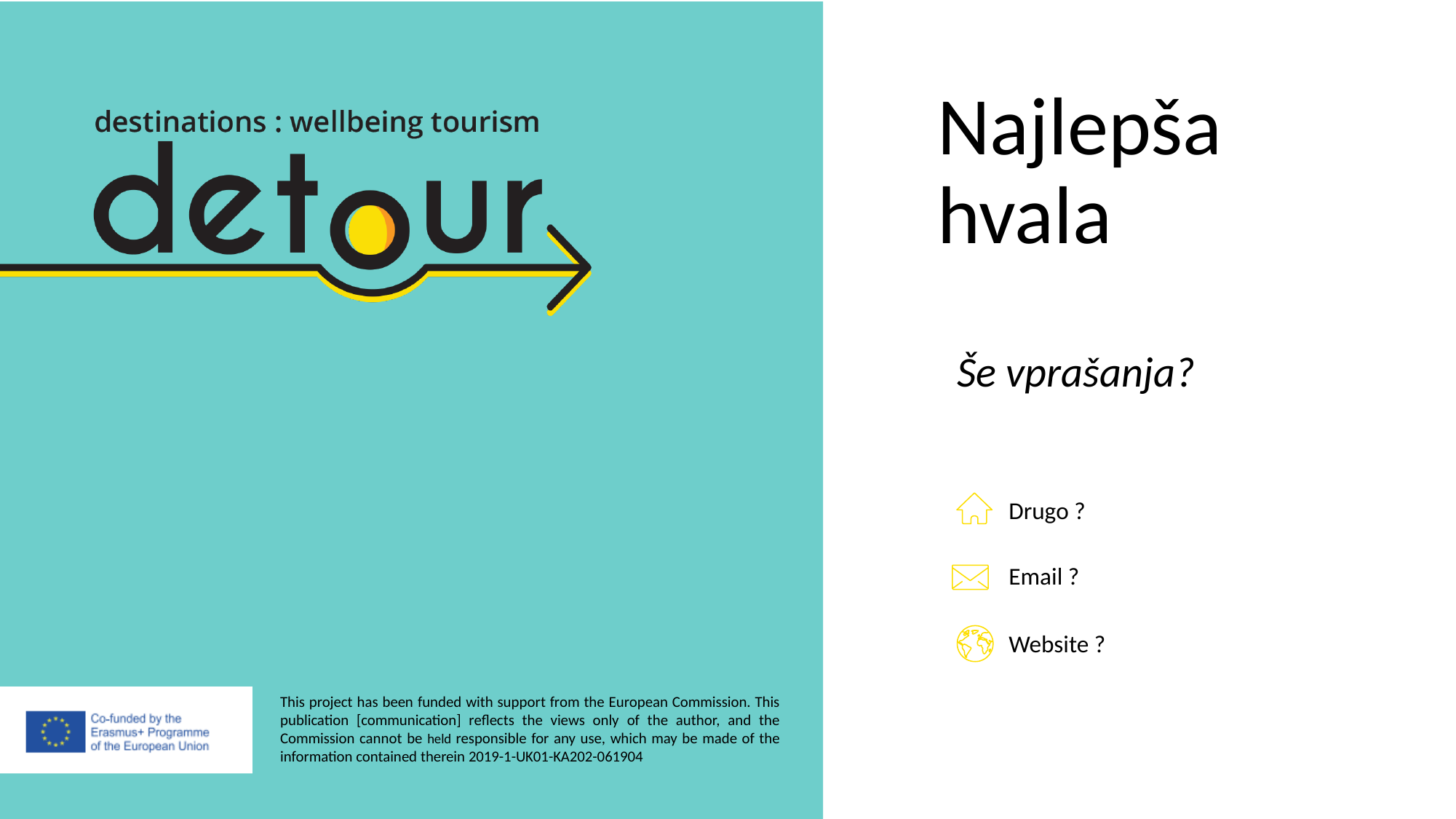

Najlepša hvala
Še vprašanja?

Drugo ?
Email ?

Website ?